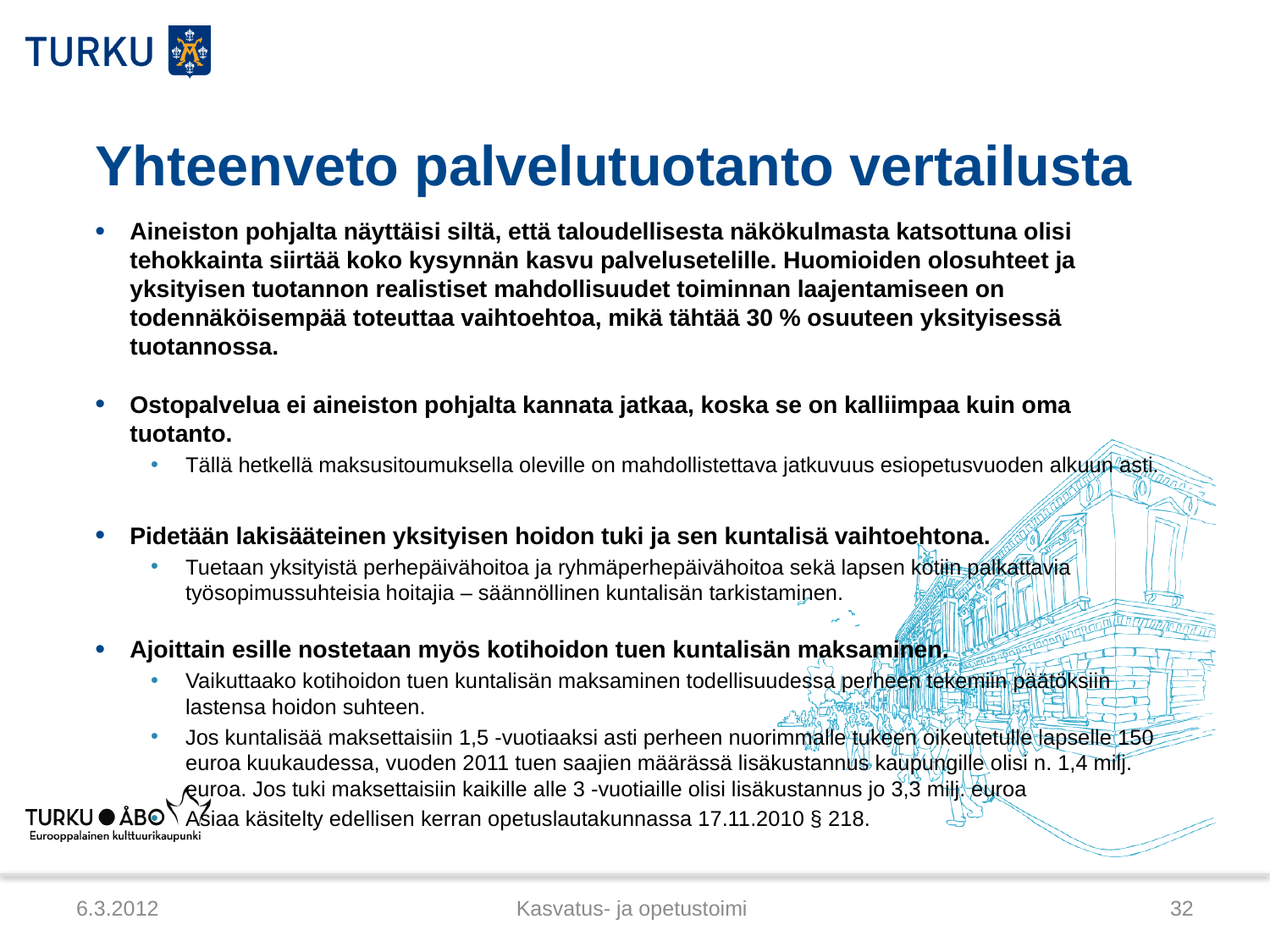

# Yhteenveto palvelutuotanto vertailusta
Aineiston pohjalta näyttäisi siltä, että taloudellisesta näkökulmasta katsottuna olisi tehokkainta siirtää koko kysynnän kasvu palvelusetelille. Huomioiden olosuhteet ja yksityisen tuotannon realistiset mahdollisuudet toiminnan laajentamiseen on todennäköisempää toteuttaa vaihtoehtoa, mikä tähtää 30 % osuuteen yksityisessä tuotannossa.

Ostopalvelua ei aineiston pohjalta kannata jatkaa, koska se on kalliimpaa kuin oma tuotanto.
Tällä hetkellä maksusitoumuksella oleville on mahdollistettava jatkuvuus esiopetusvuoden alkuun asti.

Pidetään lakisääteinen yksityisen hoidon tuki ja sen kuntalisä vaihtoehtona.
Tuetaan yksityistä perhepäivähoitoa ja ryhmäperhepäivähoitoa sekä lapsen kotiin palkattavia työsopimussuhteisia hoitajia – säännöllinen kuntalisän tarkistaminen.

Ajoittain esille nostetaan myös kotihoidon tuen kuntalisän maksaminen.
Vaikuttaako kotihoidon tuen kuntalisän maksaminen todellisuudessa perheen tekemiin päätöksiin lastensa hoidon suhteen.
Jos kuntalisää maksettaisiin 1,5 -vuotiaaksi asti perheen nuorimmalle tukeen oikeutetulle lapselle 150 euroa kuukaudessa, vuoden 2011 tuen saajien määrässä lisäkustannus kaupungille olisi n. 1,4 milj. euroa. Jos tuki maksettaisiin kaikille alle 3 -vuotiaille olisi lisäkustannus jo 3,3 milj. euroa
Asiaa käsitelty edellisen kerran opetuslautakunnassa 17.11.2010 § 218.

6.3.2012
Kasvatus- ja opetustoimi
32